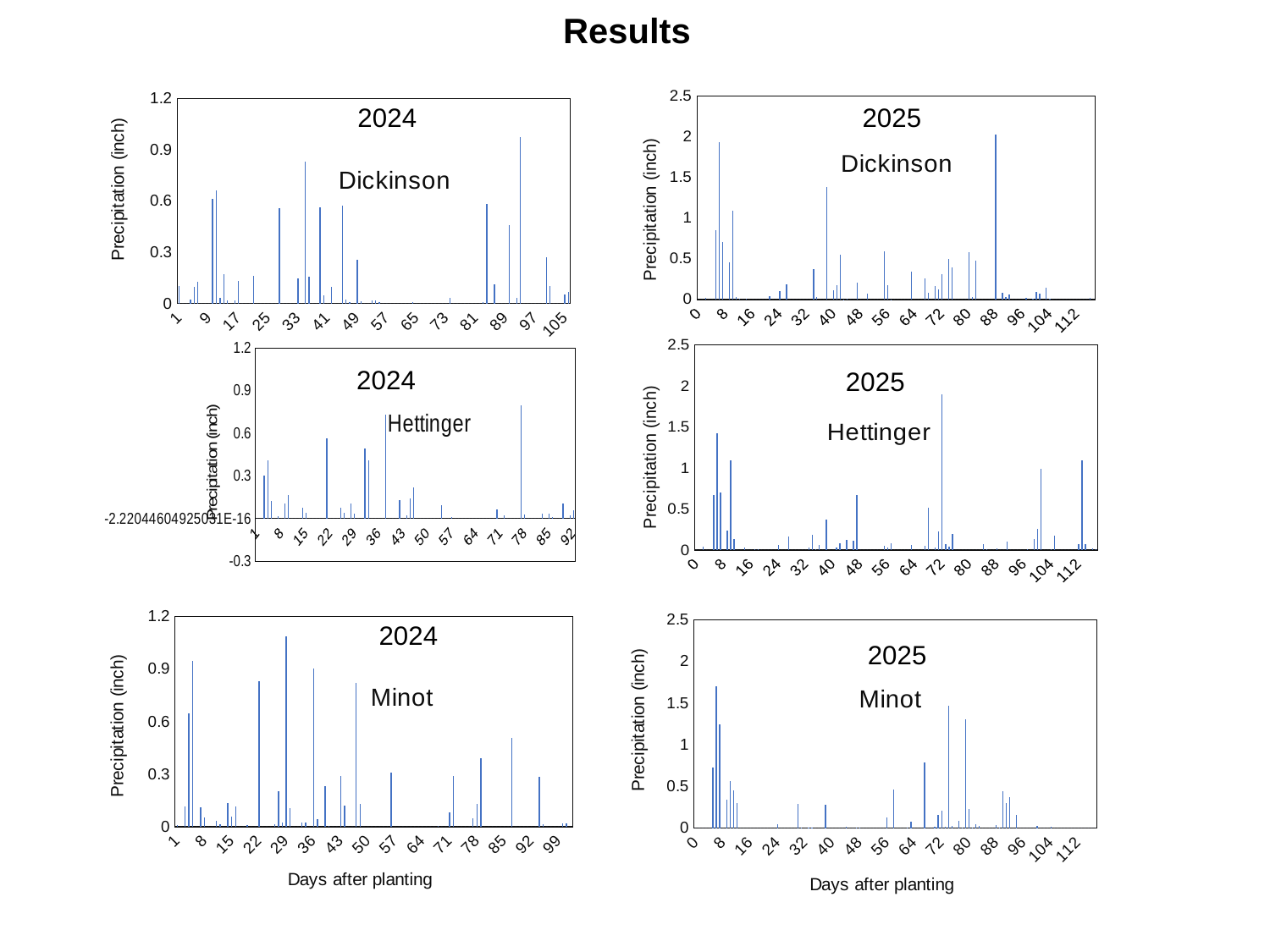

Results

### Chart: Dickinson

| Category | Rainfall |
|---|---|
| 1 | 0.102 |
| 2 | 0.0 |
| 3 | 0.0 |
| 4 | 0.025 |
| 5 | 0.097 |
| 6 | 0.127 |
| 7 | 0.0 |
| 8 | 0.0 |
| 9 | 0.0 |
| 10 | 0.615 |
| 11 | 0.663 |
| 12 | 0.031 |
| 13 | 0.174 |
| 14 | 0.019 |
| 15 | 0.0 |
| 16 | 0.018 |
| 17 | 0.132 |
| 18 | 0.0 |
| 19 | 0.0 |
| 20 | 0.0 |
| 21 | 0.162 |
| 22 | 0.0 |
| 23 | 0.0 |
| 24 | 0.0 |
| 25 | 0.0 |
| 26 | 0.0 |
| 27 | 0.0 |
| 28 | 0.556 |
| 29 | 0.0 |
| 30 | 0.0 |
| 31 | 0.0 |
| 32 | 0.0 |
| 33 | 0.148 |
| 34 | 0.0 |
| 35 | 0.831 |
| 36 | 0.159 |
| 37 | 0.0 |
| 38 | 0.0 |
| 39 | 0.563 |
| 40 | 0.047 |
| 41 | 0.0 |
| 42 | 0.097 |
| 43 | 0.0 |
| 44 | 0.0 |
| 45 | 0.574 |
| 46 | 0.025 |
| 47 | 0.008 |
| 48 | 0.0 |
| 49 | 0.257 |
| 50 | 0.014 |
| 51 | 0.0 |
| 52 | 0.0 |
| 53 | 0.017 |
| 54 | 0.019 |
| 55 | 0.008 |
| 56 | 0.0 |
| 57 | 0.0 |
| 58 | 0.0 |
| 59 | 0.0 |
| 60 | 0.0 |
| 61 | 0.0 |
| 62 | 0.0 |
| 63 | 0.0 |
| 64 | 0.009 |
| 65 | 0.0 |
| 66 | 0.0 |
| 67 | 0.0 |
| 68 | 0.0 |
| 69 | 0.0 |
| 70 | 0.0 |
| 71 | 0.0 |
| 72 | 0.0 |
| 73 | 0.0 |
| 74 | 0.035 |
| 75 | 0.0 |
| 76 | 0.0 |
| 77 | 0.0 |
| 78 | 0.0 |
| 79 | 0.0 |
| 80 | 0.0 |
| 81 | 0.0 |
| 82 | 0.0 |
| 83 | 0.007 |
| 84 | 0.581 |
| 85 | 0.0 |
| 86 | 0.11 |
| 87 | 0.0 |
| 88 | 0.0 |
| 89 | 0.0 |
| 90 | 0.459 |
| 91 | 0.0 |
| 92 | 0.031 |
| 93 | 0.973 |
| 94 | 0.0 |
| 95 | 0.0 |
| 96 | 0.0 |
| 97 | 0.0 |
| 98 | 0.0 |
| 99 | 0.0 |
| 100 | 0.271 |
| 101 | 0.102 |
| 102 | 0.0 |
| 103 | 0.0 |
| 104 | 0.0 |
| 105 | 0.052 |
| 106 | 0.067 |

### Chart: Dickinson

| Category | Rainfall |
|---|---|
| 0 | 0.0 |
| 1 | 0.0 |
| 2 | 0.018 |
| 3 | 0.0 |
| 4 | 0.0 |
| 5 | 0.847 |
| 6 | 1.932 |
| 7 | 0.708 |
| 8 | 0.0 |
| 9 | 0.456 |
| 10 | 1.085 |
| 11 | 0.026 |
| 12 | 0.003 |
| 13 | 0.0 |
| 14 | 0.011 |
| 15 | 0.0 |
| 16 | 0.0 |
| 17 | 0.0 |
| 18 | 0.0 |
| 19 | 0.0 |
| 20 | 0.0 |
| 21 | 0.041 |
| 22 | 0.0 |
| 23 | 0.0 |
| 24 | 0.106 |
| 25 | 0.0 |
| 26 | 0.179 |
| 27 | 0.0 |
| 28 | 0.0 |
| 29 | 0.0 |
| 30 | 0.0 |
| 31 | 0.0 |
| 32 | 0.0 |
| 33 | 0.0 |
| 34 | 0.37 |
| 35 | 0.025 |
| 36 | 0.0 |
| 37 | 0.0 |
| 38 | 1.385 |
| 39 | 0.0 |
| 40 | 0.108 |
| 41 | 0.17 |
| 42 | 0.551 |
| 43 | 0.002 |
| 44 | 0.005 |
| 45 | 0.0 |
| 46 | 0.0 |
| 47 | 0.208 |
| 48 | 0.0 |
| 49 | 0.0 |
| 50 | 0.069 |
| 51 | 0.0 |
| 52 | 0.0 |
| 53 | 0.0 |
| 54 | 0.0 |
| 55 | 0.588 |
| 56 | 0.174 |
| 57 | 0.002 |
| 58 | 0.0 |
| 59 | 0.0 |
| 60 | 0.0 |
| 61 | 0.0 |
| 62 | 0.0 |
| 63 | 0.34 |
| 64 | 0.0 |
| 65 | 0.0 |
| 66 | 0.0 |
| 67 | 0.253 |
| 68 | 0.078 |
| 69 | 0.0 |
| 70 | 0.163 |
| 71 | 0.123 |
| 72 | 0.305 |
| 73 | 0.0 |
| 74 | 0.498 |
| 75 | 0.387 |
| 76 | 0.0 |
| 77 | 0.0 |
| 78 | 0.0 |
| 79 | 0.0 |
| 80 | 0.575 |
| 81 | 0.026 |
| 82 | 0.473 |
| 83 | 0.0 |
| 84 | 0.0 |
| 85 | 0.0 |
| 86 | 0.0 |
| 87 | 0.0 |
| 88 | 2.026 |
| 89 | 0.0 |
| 90 | 0.082 |
| 91 | 0.032 |
| 92 | 0.064 |
| 93 | 0.0 |
| 94 | 0.0 |
| 95 | 0.0 |
| 96 | 0.0 |
| 97 | 0.019 |
| 98 | 0.0 |
| 99 | 0.01 |
| 100 | 0.092 |
| 101 | 0.067 |
| 102 | 0.0 |
| 103 | 0.144 |
| 104 | 0.005 |
| 105 | 0.0 |
| 106 | 0.0 |
| 107 | 0.0 |
| 108 | 0.0 |
| 109 | 0.0 |
| 110 | 0.0 |
| 111 | 0.0 |
| 112 | 0.0 |
| 113 | 0.0 |
| 114 | 0.0 |
| 115 | 0.0 |
| 116 | 0.013 |
| 117 | 0.0 |
2024
2025

### Chart: Hettinger

| Category | Rainfall |
|---|---|
| 0 | 0.0 |
| 1 | 0.0 |
| 2 | 0.044 |
| 3 | 0.0 |
| 4 | 0.0 |
| 5 | 0.675 |
| 6 | 1.424 |
| 7 | 0.698 |
| 8 | 0.0 |
| 9 | 0.239 |
| 10 | 1.094 |
| 11 | 0.131 |
| 12 | 0.0 |
| 13 | 0.0 |
| 14 | 0.025 |
| 15 | 0.0 |
| 16 | 0.0 |
| 17 | 0.015 |
| 18 | 0.009 |
| 19 | 0.0 |
| 20 | 0.0 |
| 21 | 0.0 |
| 22 | 0.0 |
| 23 | 0.0 |
| 24 | 0.062 |
| 25 | 0.0 |
| 26 | 0.0 |
| 27 | 0.169 |
| 28 | 0.0 |
| 29 | 0.0 |
| 30 | 0.0 |
| 31 | 0.0 |
| 32 | 0.0 |
| 33 | 0.026 |
| 34 | 0.183 |
| 35 | 0.013 |
| 36 | 0.058 |
| 37 | 0.0 |
| 38 | 0.37 |
| 39 | 0.0 |
| 40 | 0.0 |
| 41 | 0.025 |
| 42 | 0.085 |
| 43 | 0.0 |
| 44 | 0.121 |
| 45 | 0.0 |
| 46 | 0.117 |
| 47 | 0.673 |
| 48 | 0.0 |
| 49 | 0.0 |
| 50 | 0.0 |
| 51 | 0.0 |
| 52 | 0.0 |
| 53 | 0.0 |
| 54 | 0.0 |
| 55 | 0.05 |
| 56 | 0.028 |
| 57 | 0.085 |
| 58 | 0.0 |
| 59 | 0.0 |
| 60 | 0.0 |
| 61 | 0.0 |
| 62 | 0.0 |
| 63 | 0.065 |
| 64 | 0.0 |
| 65 | 0.0 |
| 66 | 0.0 |
| 67 | 0.05 |
| 68 | 0.52 |
| 69 | 0.0 |
| 70 | 0.029 |
| 71 | 0.23 |
| 72 | 1.896 |
| 73 | 0.07 |
| 74 | 0.037 |
| 75 | 0.2 |
| 76 | 0.0 |
| 77 | 0.0 |
| 78 | 0.0 |
| 79 | 0.0 |
| 80 | 0.0 |
| 81 | 0.0 |
| 82 | 0.0 |
| 83 | 0.0 |
| 84 | 0.076 |
| 85 | 0.005 |
| 86 | 0.0 |
| 87 | 0.0 |
| 88 | 0.022 |
| 89 | 0.0 |
| 90 | 0.0 |
| 91 | 0.101 |
| 92 | 0.0 |
| 93 | 0.0 |
| 94 | 0.0 |
| 95 | 0.0 |
| 96 | 0.0 |
| 97 | 0.015 |
| 98 | 0.0 |
| 99 | 0.137 |
| 100 | 0.254 |
| 101 | 0.987 |
| 102 | 0.0 |
| 103 | 0.0 |
| 104 | 0.012 |
| 105 | 0.17 |
| 106 | 0.0 |
| 107 | 0.0 |
| 108 | 0.0 |
| 109 | 0.0 |
| 110 | 0.0 |
| 111 | 0.0 |
| 112 | 0.076 |
| 113 | 1.09 |
| 114 | 0.074 |
| 115 | 0.0 |
| 116 | 0.019 |
| 117 | 0.008 |

### Chart: Hettinger

| Category | Rainfall |
|---|---|
| 1 | 0.0 |
| 2 | 0.0 |
| 3 | 0.304 |
| 4 | 0.409 |
| 5 | 0.125 |
| 6 | 0.0 |
| 7 | 0.014 |
| 8 | 0.0 |
| 9 | 0.103 |
| 10 | 0.167 |
| 11 | 0.0 |
| 12 | 0.0 |
| 13 | 0.0 |
| 14 | 0.078 |
| 15 | 0.038 |
| 16 | 0.0 |
| 17 | 0.0 |
| 18 | 0.0 |
| 19 | 0.0 |
| 20 | 0.0 |
| 21 | 0.565 |
| 22 | 0.0 |
| 23 | 0.0 |
| 24 | 0.0 |
| 25 | 0.076 |
| 26 | 0.038 |
| 27 | 0.0 |
| 28 | 0.107 |
| 29 | 0.036 |
| 30 | 0.0 |
| 31 | 0.0 |
| 32 | 0.492 |
| 33 | 0.411 |
| 34 | 0.0 |
| 35 | 0.0 |
| 36 | 0.0 |
| 37 | 0.0 |
| 38 | 0.728 |
| 39 | 0.0 |
| 40 | 0.0 |
| 41 | 0.0 |
| 42 | 0.127 |
| 43 | 0.0 |
| 44 | 0.024 |
| 45 | 0.14 |
| 46 | 0.219 |
| 47 | 0.0 |
| 48 | 0.0 |
| 49 | 0.0 |
| 50 | 0.0 |
| 51 | 0.0 |
| 52 | 0.0 |
| 53 | 0.0 |
| 54 | 0.091 |
| 55 | 0.0 |
| 56 | 0.0 |
| 57 | 0.011 |
| 58 | 0.0 |
| 59 | 0.0 |
| 60 | 0.0 |
| 61 | 0.0 |
| 62 | 0.0 |
| 63 | 0.0 |
| 64 | 0.0 |
| 65 | 0.0 |
| 66 | 0.0 |
| 67 | 0.0 |
| 68 | 0.0 |
| 69 | 0.0 |
| 70 | 0.063 |
| 71 | 0.0 |
| 72 | 0.02 |
| 73 | 0.0 |
| 74 | 0.0 |
| 75 | 0.0 |
| 76 | 0.0 |
| 77 | 0.796 |
| 78 | 0.031 |
| 79 | 0.0 |
| 80 | 0.0 |
| 81 | 0.0 |
| 82 | 0.0 |
| 83 | 0.037 |
| 84 | 0.0 |
| 85 | 0.033 |
| 86 | 0.011 |
| 87 | 0.0 |
| 88 | 0.0 |
| 89 | 0.108 |
| 90 | 0.0 |
| 91 | 0.024 |
| 92 | 0.059 |
2024
2025

### Chart: Minot

| Category | inch |
|---|---|
| 1 | 0.008 |
| 2 | 0.0 |
| 3 | 0.114 |
| 4 | 0.646 |
| 5 | 0.949 |
| 6 | 0.0 |
| 7 | 0.11 |
| 8 | 0.051 |
| 9 | 0.0 |
| 10 | 0.0 |
| 11 | 0.035 |
| 12 | 0.016 |
| 13 | 0.0 |
| 14 | 0.134 |
| 15 | 0.059 |
| 16 | 0.118 |
| 17 | 0.0 |
| 18 | 0.0 |
| 19 | 0.008 |
| 20 | 0.0 |
| 21 | 0.0 |
| 22 | 0.831 |
| 23 | 0.0 |
| 24 | 0.0 |
| 25 | 0.0 |
| 26 | 0.016 |
| 27 | 0.201 |
| 28 | 0.024 |
| 29 | 1.087 |
| 30 | 0.106 |
| 31 | 0.0 |
| 32 | 0.0 |
| 33 | 0.025 |
| 34 | 0.024 |
| 35 | 0.0 |
| 36 | 0.904 |
| 37 | 0.045 |
| 38 | 0.0 |
| 39 | 0.231 |
| 40 | 0.005 |
| 41 | 0.0 |
| 42 | 0.0 |
| 43 | 0.29 |
| 44 | 0.12 |
| 45 | 0.0 |
| 46 | 0.0 |
| 47 | 0.822 |
| 48 | 0.129 |
| 49 | 0.0 |
| 50 | 0.0 |
| 51 | 0.0 |
| 52 | 0.0 |
| 53 | 0.0 |
| 54 | 0.0 |
| 55 | 0.0 |
| 56 | 0.308 |
| 57 | 0.0 |
| 58 | 0.0 |
| 59 | 0.0 |
| 60 | 0.0 |
| 61 | 0.0 |
| 62 | 0.0 |
| 63 | 0.0 |
| 64 | 0.0 |
| 65 | 0.0 |
| 66 | 0.0 |
| 67 | 0.0 |
| 68 | 0.004 |
| 69 | 0.0 |
| 70 | 0.0 |
| 71 | 0.081 |
| 72 | 0.288 |
| 73 | 0.0 |
| 74 | 0.0 |
| 75 | 0.0 |
| 76 | 0.0 |
| 77 | 0.049 |
| 78 | 0.128 |
| 79 | 0.391 |
| 80 | 0.0 |
| 81 | 0.0 |
| 82 | 0.0 |
| 83 | 0.0 |
| 84 | 0.0 |
| 85 | 0.0 |
| 86 | 0.0 |
| 87 | 0.505 |
| 88 | 0.0 |
| 89 | 0.0 |
| 90 | 0.0 |
| 91 | 0.0 |
| 92 | 0.0 |
| 93 | 0.0 |
| 94 | 0.284 |
| 95 | 0.015 |
| 96 | 0.0 |
| 97 | 0.0 |
| 98 | 0.0 |
| 99 | 0.0 |
| 100 | 0.017 |
| 101 | 0.021 |
| 102 | 0.0 |

### Chart: Minot

| Category | Rainfall |
|---|---|
| 0 | 0.0 |
| 1 | 0.0 |
| 2 | 0.0 |
| 3 | 0.0 |
| 4 | 0.0 |
| 5 | 0.731 |
| 6 | 1.704 |
| 7 | 1.248 |
| 8 | 0.0 |
| 9 | 0.338 |
| 10 | 0.562 |
| 11 | 0.457 |
| 12 | 0.299 |
| 13 | 0.0 |
| 14 | 0.0 |
| 15 | 0.0 |
| 16 | 0.0 |
| 17 | 0.0 |
| 18 | 0.0 |
| 19 | 0.0 |
| 20 | 0.0 |
| 21 | 0.0 |
| 22 | 0.0 |
| 23 | 0.0 |
| 24 | 0.048 |
| 25 | 0.0 |
| 26 | 0.0 |
| 27 | 0.0 |
| 28 | 0.0 |
| 29 | 0.0 |
| 30 | 0.29 |
| 31 | 0.002 |
| 32 | 0.0 |
| 33 | 0.01 |
| 34 | 0.002 |
| 35 | 0.0 |
| 36 | 0.0 |
| 37 | 0.0 |
| 38 | 0.285 |
| 39 | 0.0 |
| 40 | 0.0 |
| 41 | 0.0 |
| 42 | 0.0 |
| 43 | 0.0 |
| 44 | 0.019 |
| 45 | 0.0 |
| 46 | 0.0 |
| 47 | 0.01 |
| 48 | 0.005 |
| 49 | 0.0 |
| 50 | 0.0 |
| 51 | 0.0 |
| 52 | 0.0 |
| 53 | 0.0 |
| 54 | 0.0 |
| 55 | 0.0 |
| 56 | 0.133 |
| 57 | 0.0 |
| 58 | 0.462 |
| 59 | 0.0 |
| 60 | 0.0 |
| 61 | 0.0 |
| 62 | 0.009 |
| 63 | 0.083 |
| 64 | 0.0 |
| 65 | 0.0 |
| 66 | 0.0 |
| 67 | 0.785 |
| 68 | 0.0 |
| 69 | 0.0 |
| 70 | 0.013 |
| 71 | 0.16 |
| 72 | 0.214 |
| 73 | 0.014 |
| 74 | 1.471 |
| 75 | 0.023 |
| 76 | 0.0 |
| 77 | 0.088 |
| 78 | 0.005 |
| 79 | 1.309 |
| 80 | 0.23 |
| 81 | 0.002 |
| 82 | 0.045 |
| 83 | 0.025 |
| 84 | 0.0 |
| 85 | 0.0 |
| 86 | 0.0 |
| 87 | 0.0 |
| 88 | 0.042 |
| 89 | 0.004 |
| 90 | 0.441 |
| 91 | 0.305 |
| 92 | 0.371 |
| 93 | 0.0 |
| 94 | 0.156 |
| 95 | 0.0 |
| 96 | 0.0 |
| 97 | 0.0 |
| 98 | 0.0 |
| 99 | 0.0 |
| 100 | 0.03 |
| 101 | 0.0 |
| 102 | 0.0 |
| 103 | 0.0 |
| 104 | 0.012 |
| 105 | 0.0 |
| 106 | 0.0 |
| 107 | 0.0 |
| 108 | 0.0 |
| 109 | 0.0 |
| 110 | 0.0 |
| 111 | 0.0 |
| 112 | 0.0 |
| 113 | 0.0 |
| 114 | 0.0 |
| 115 | 0.0 |
| 116 | 0.0 |
| 117 | 0.0 |
2024
2025